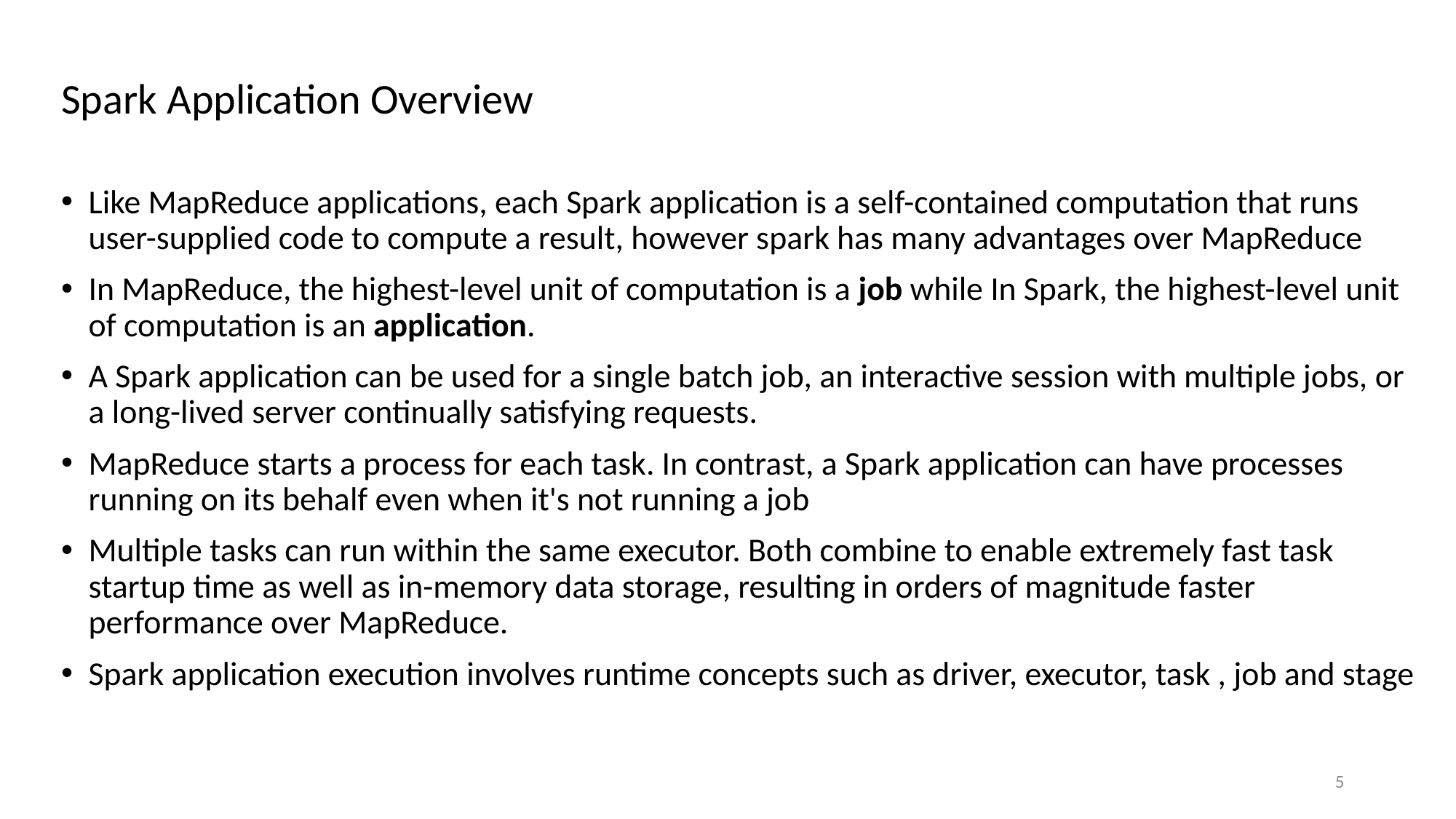

# Spark Application Overview
Like MapReduce applications, each Spark application is a self-contained computation that runs user-supplied code to compute a result, however spark has many advantages over MapReduce
In MapReduce, the highest-level unit of computation is a job while In Spark, the highest-level unit of computation is an application.
A Spark application can be used for a single batch job, an interactive session with multiple jobs, or a long-lived server continually satisfying requests.
MapReduce starts a process for each task. In contrast, a Spark application can have processes running on its behalf even when it's not running a job
Multiple tasks can run within the same executor. Both combine to enable extremely fast task startup time as well as in-memory data storage, resulting in orders of magnitude faster performance over MapReduce.
Spark application execution involves runtime concepts such as driver, executor, task , job and stage
5